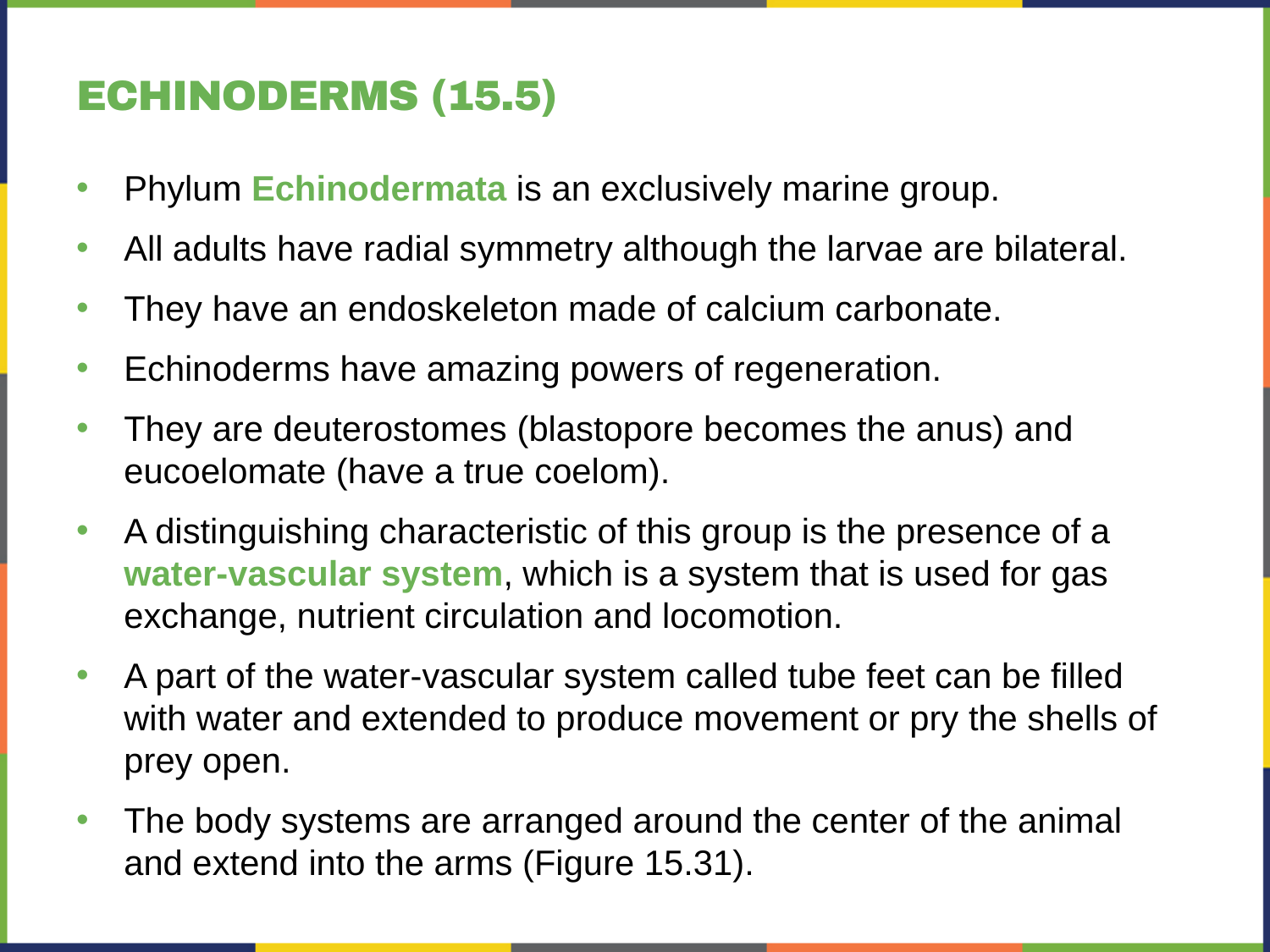

# Echinoderms (15.5)
Phylum Echinodermata is an exclusively marine group.
All adults have radial symmetry although the larvae are bilateral.
They have an endoskeleton made of calcium carbonate.
Echinoderms have amazing powers of regeneration.
They are deuterostomes (blastopore becomes the anus) and eucoelomate (have a true coelom).
A distinguishing characteristic of this group is the presence of a water-vascular system, which is a system that is used for gas exchange, nutrient circulation and locomotion.
A part of the water-vascular system called tube feet can be filled with water and extended to produce movement or pry the shells of prey open.
The body systems are arranged around the center of the animal and extend into the arms (Figure 15.31).